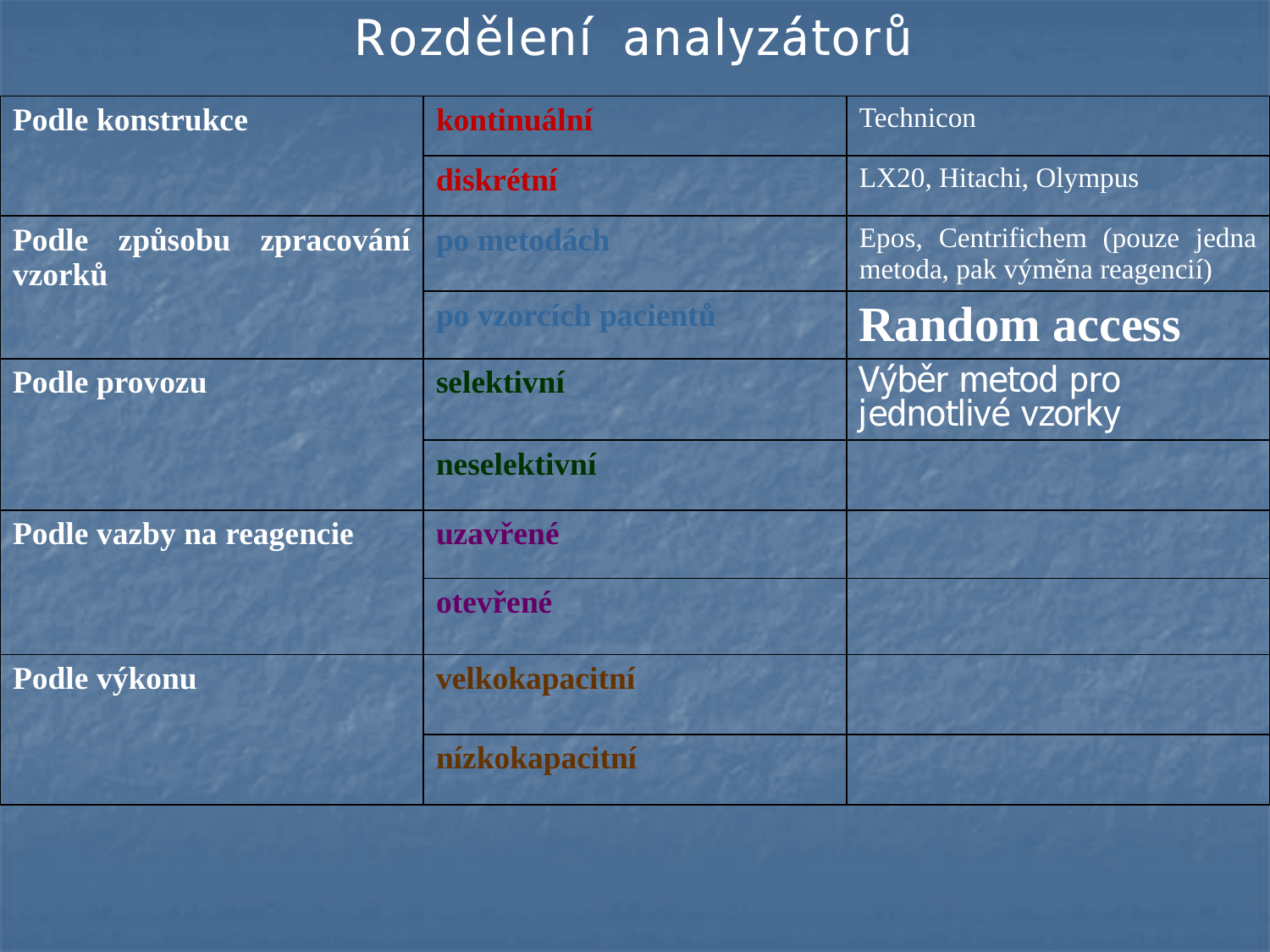

Rozdělení  analyzátorů
| Podle konstrukce | kontinuální | Technicon |
| --- | --- | --- |
|  | diskrétní | LX20, Hitachi, Olympus |
| Podle způsobu zpracování vzorků | po metodách | Epos, Centrifichem (pouze jedna metoda, pak výměna reagencií) |
|  | po vzorcích pacientů | Random access |
| Podle provozu | selektivní | Výběr metod pro jednotlivé vzorky |
|  | neselektivní |  |
| Podle vazby na reagencie | uzavřené |  |
|  | otevřené |  |
| Podle výkonu | velkokapacitní |  |
|  | nízkokapacitní |  |